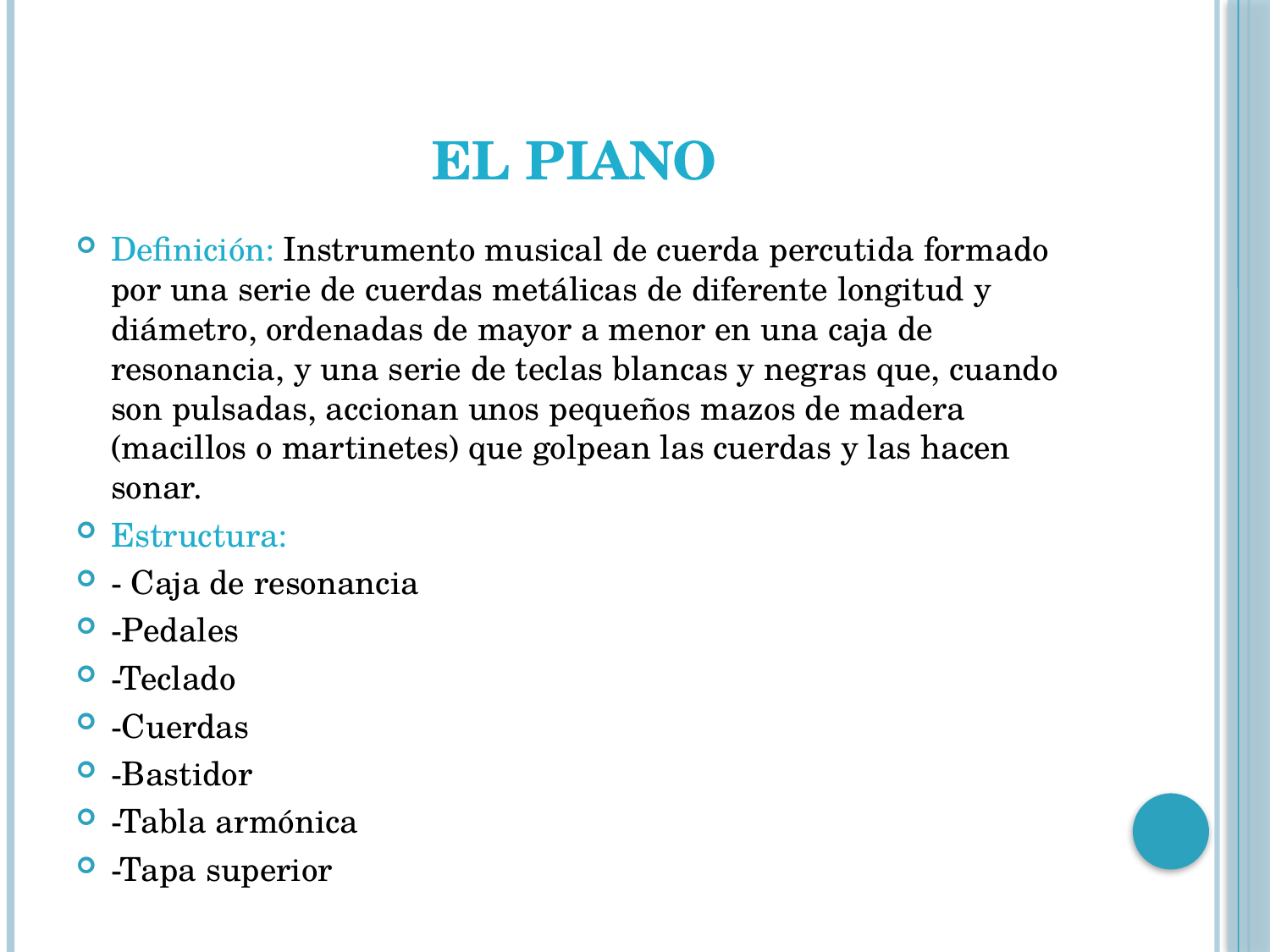

# EL PIANO
Definición: Instrumento musical de cuerda percutida formado por una serie de cuerdas metálicas de diferente longitud y diámetro, ordenadas de mayor a menor en una caja de resonancia, y una serie de teclas blancas y negras que, cuando son pulsadas, accionan unos pequeños mazos de madera (macillos o martinetes) que golpean las cuerdas y las hacen sonar.
Estructura:
- Caja de resonancia
-Pedales
-Teclado
-Cuerdas
-Bastidor
-Tabla armónica
-Tapa superior